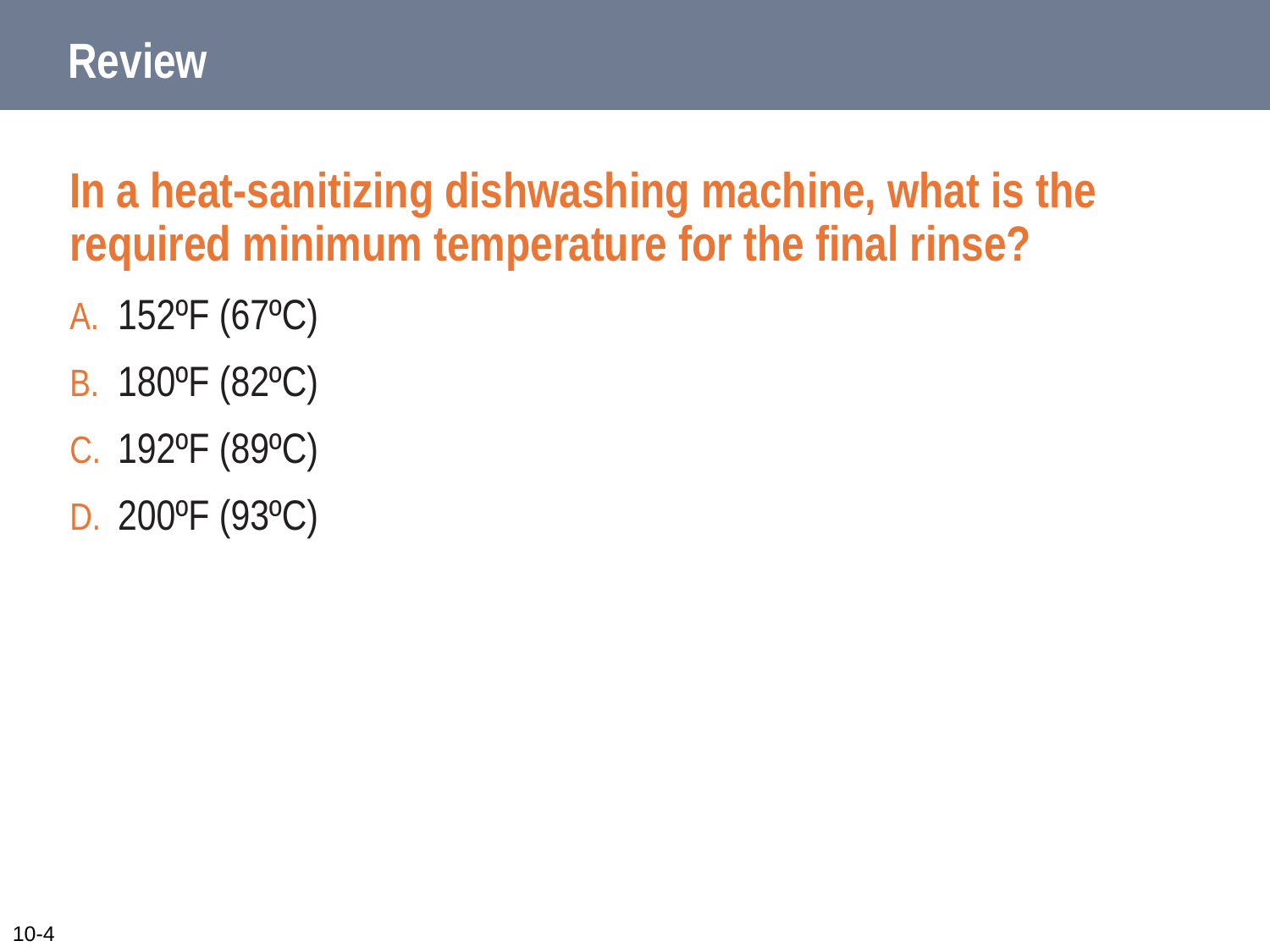

# Review
In a heat-sanitizing dishwashing machine, what is the required minimum temperature for the final rinse?
152ºF (67ºC)
180ºF (82ºC)
192ºF (89ºC)
200ºF (93ºC)
10-4